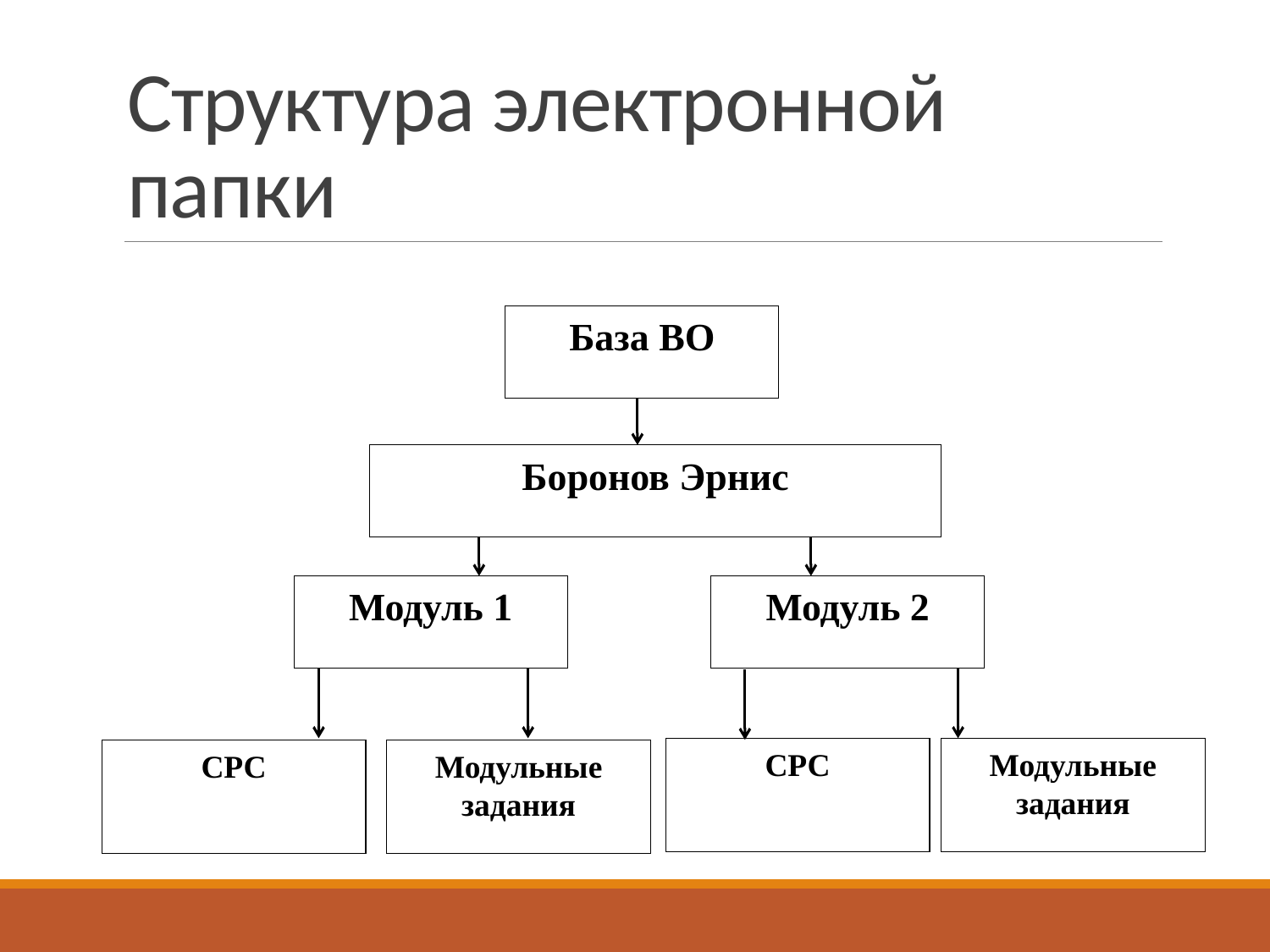

# Структура электронной папки
База ВО
Боронов Эрнис
Модуль 1
Модуль 2
СРС
Модульные задания
СРС
Модульные задания